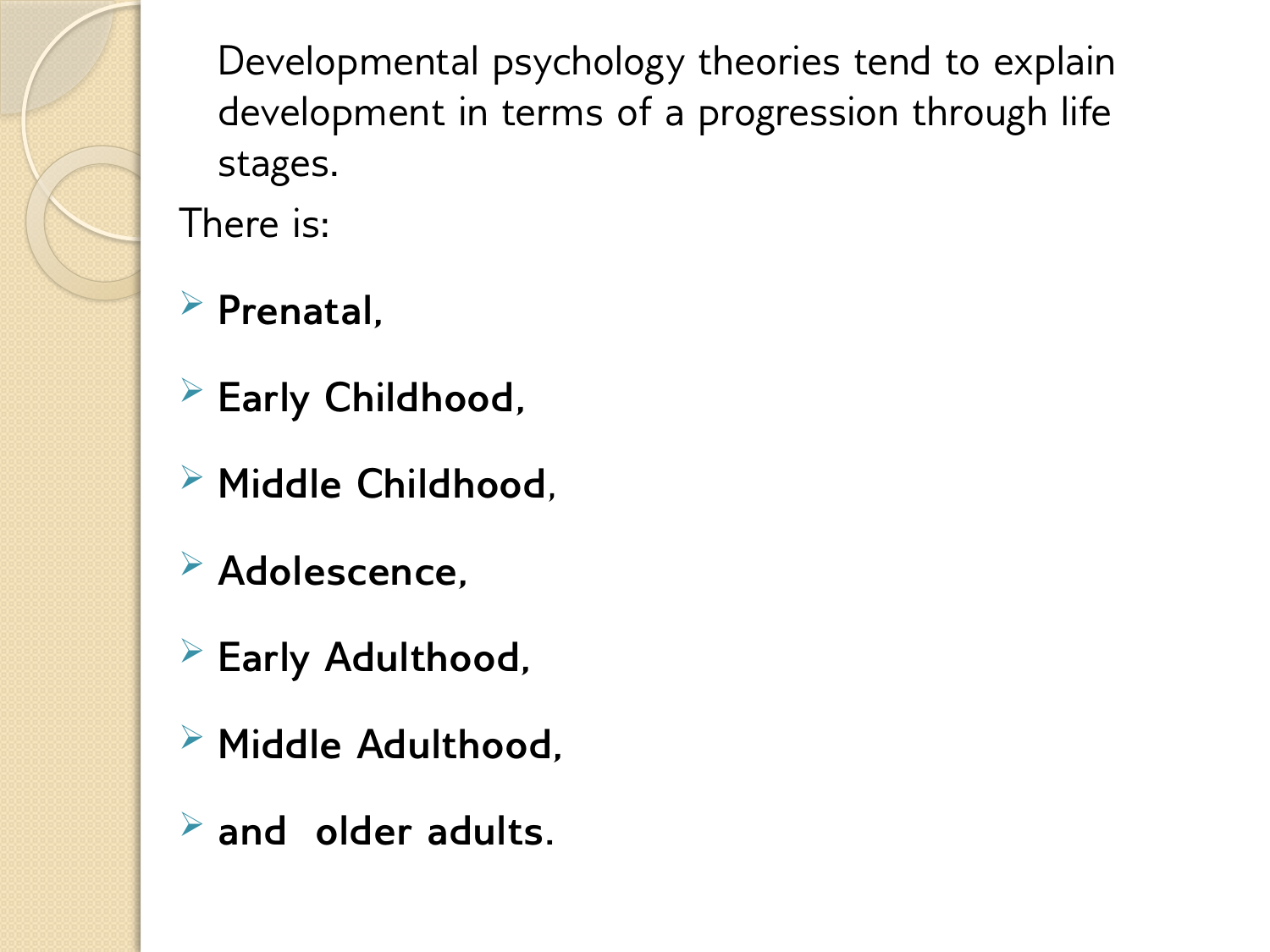

Developmental psychology theories tend to explain development in terms of a progression through life stages.
There is:
Prenatal,
Early Childhood,
Middle Childhood,
Adolescence,
Early Adulthood,
Middle Adulthood,
and  older adults.